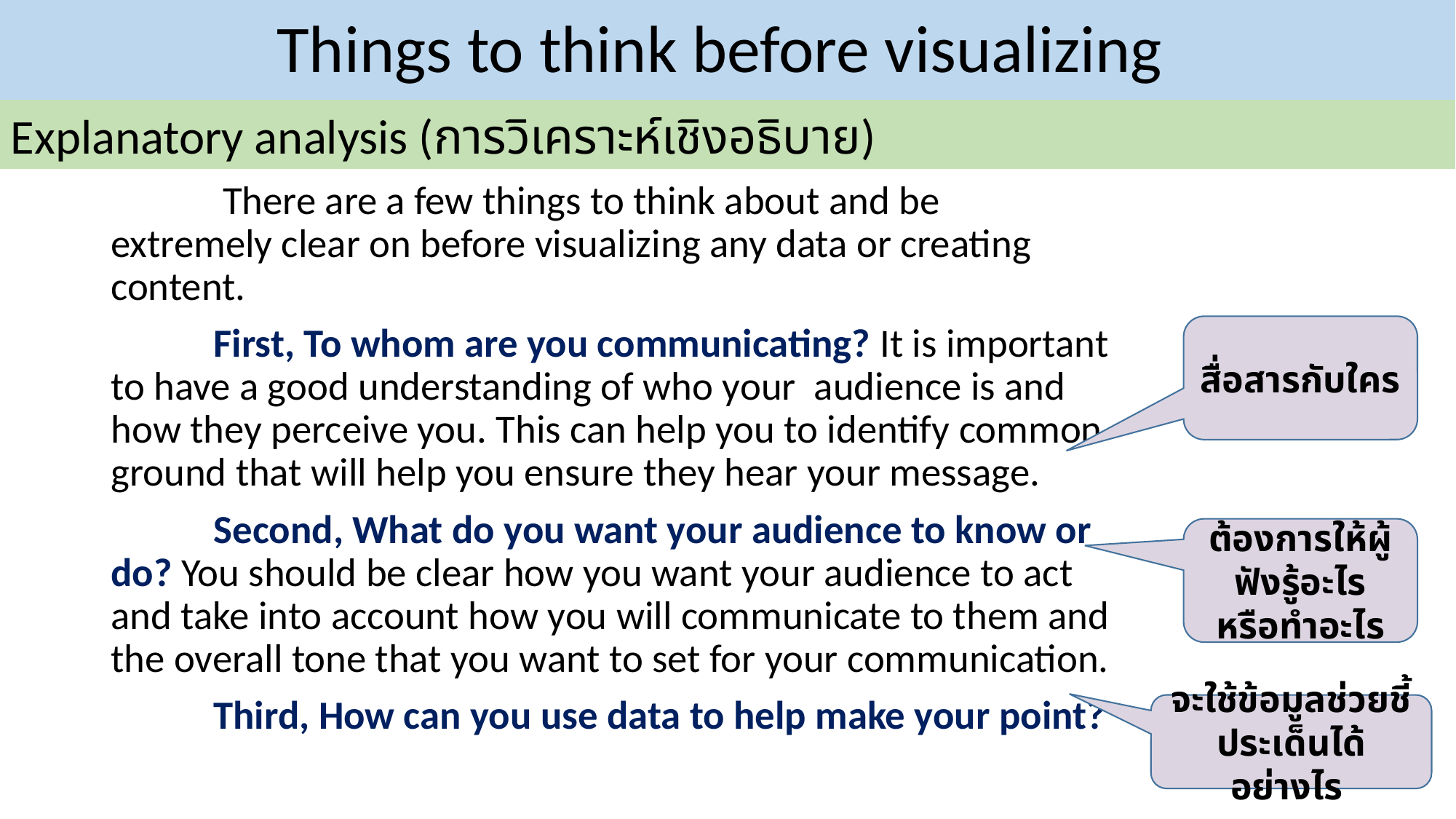

# Things to think before visualizing
Explanatory analysis (การวิเคราะห์เชิงอธิบาย)
	 There are a few things to think about and be extremely clear on before visualizing any data or creating content.
	First, To whom are you communicating? It is important to have a good understanding of who your  audience is and how they perceive you. This can help you to identify common ground that will help you ensure they hear your message.
	Second, What do you want your audience to know or do? You should be clear how you want your audience to act and take into account how you will communicate to them and the overall tone that you want to set for your communication.
	Third, How can you use data to help make your point?
สื่อสารกับใคร
ต้องการให้ผู้ฟังรู้อะไร หรือทำอะไร
จะใช้ข้อมูลช่วยชี้ประเด็นได้อย่างไร